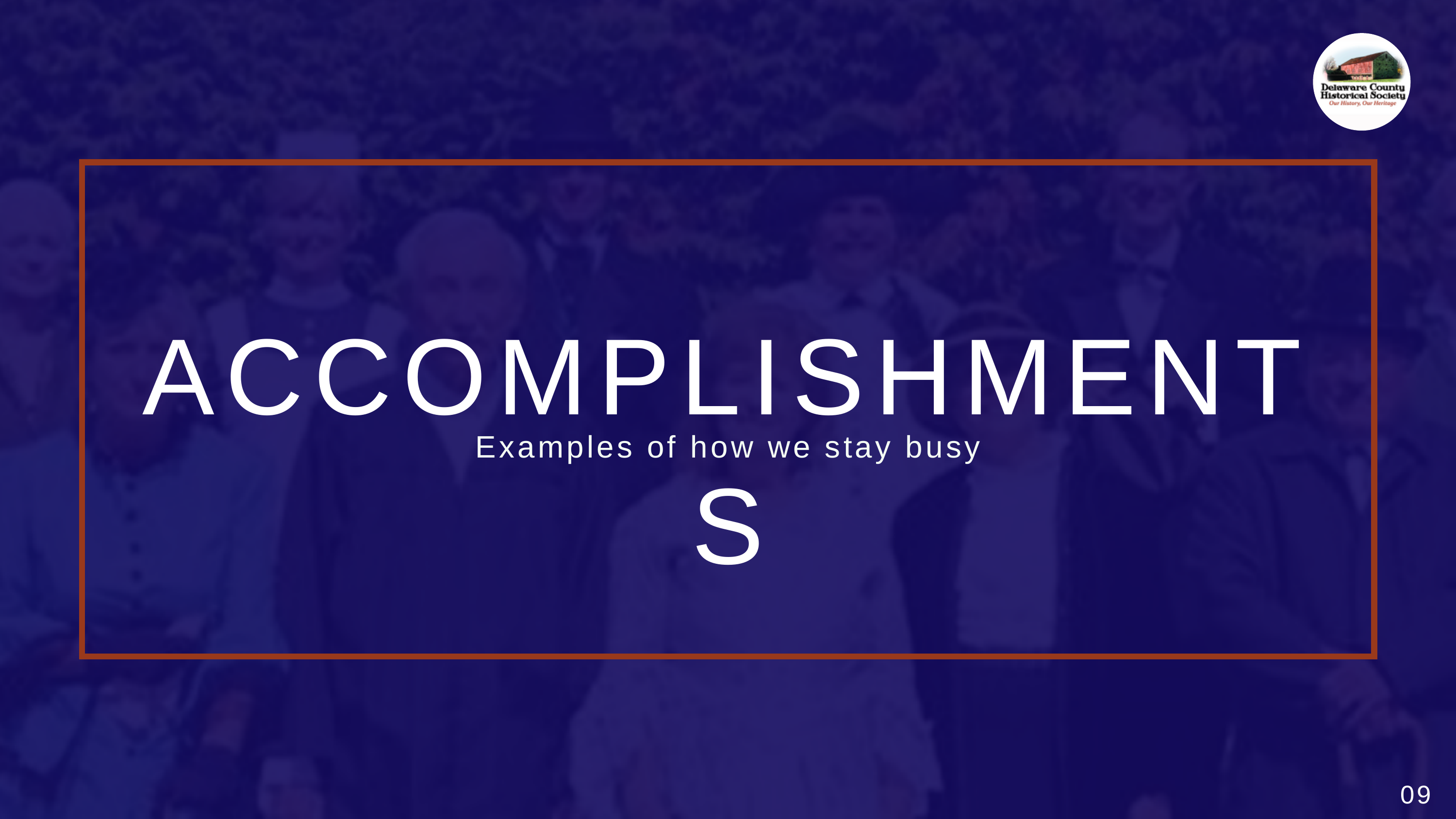

ACCOMPLISHMENTS
Examples of how we stay busy
09